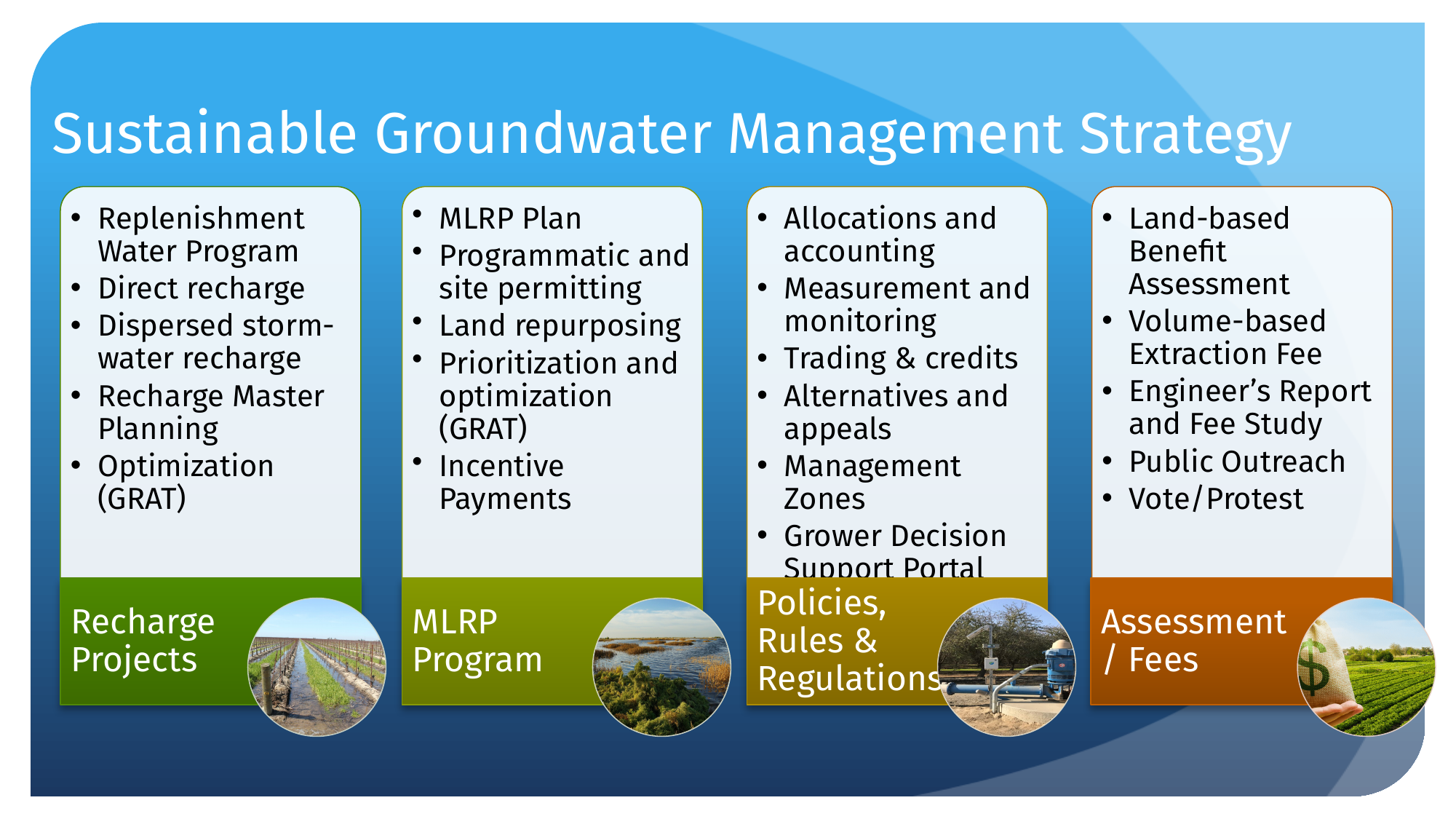

Replenishment Water Program
Direct recharge
Dispersed storm-water recharge
Recharge Master Planning
Optimization (GRAT)
Recharge Projects
MLRP Plan
Programmatic and site permitting
Land repurposing
Prioritization and optimization (GRAT)
Incentive Payments
MLRP Program
Allocations and accounting
Measurement and monitoring
Trading & credits
Alternatives and appeals
Management Zones
Grower Decision Support Portal

Policies, Rules & Regulations
Land-based Benefit Assessment
Volume-based Extraction Fee
Engineer’s Report and Fee Study
Public Outreach
Vote/Protest

Assessment/ Fees
# Sustainable Groundwater Management Strategy